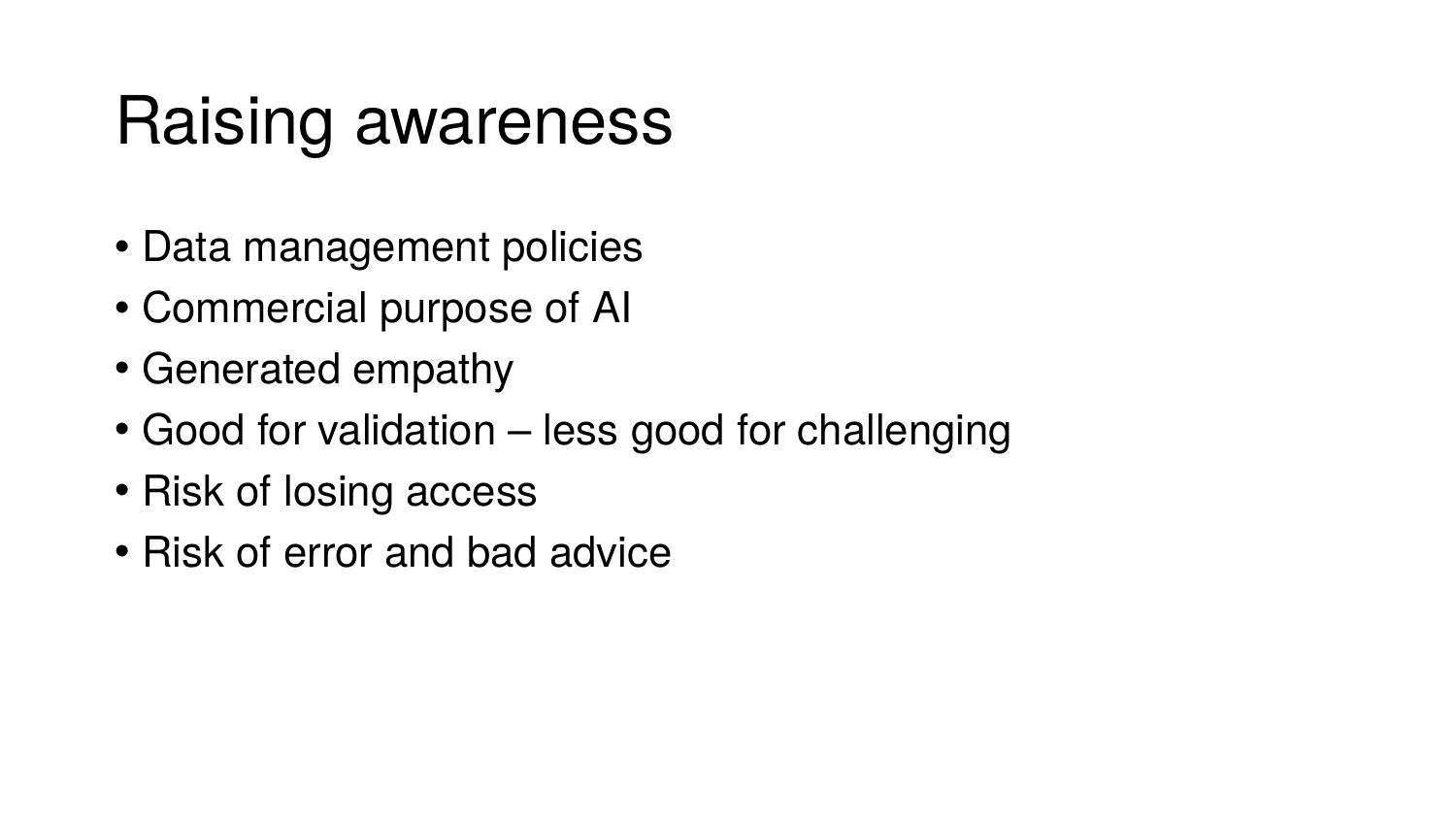

# Raising awareness
Data management policies
Commercial purpose of AI
Generated empathy
Good for validation – less good for challenging
Risk of losing access
Risk of error and bad advice